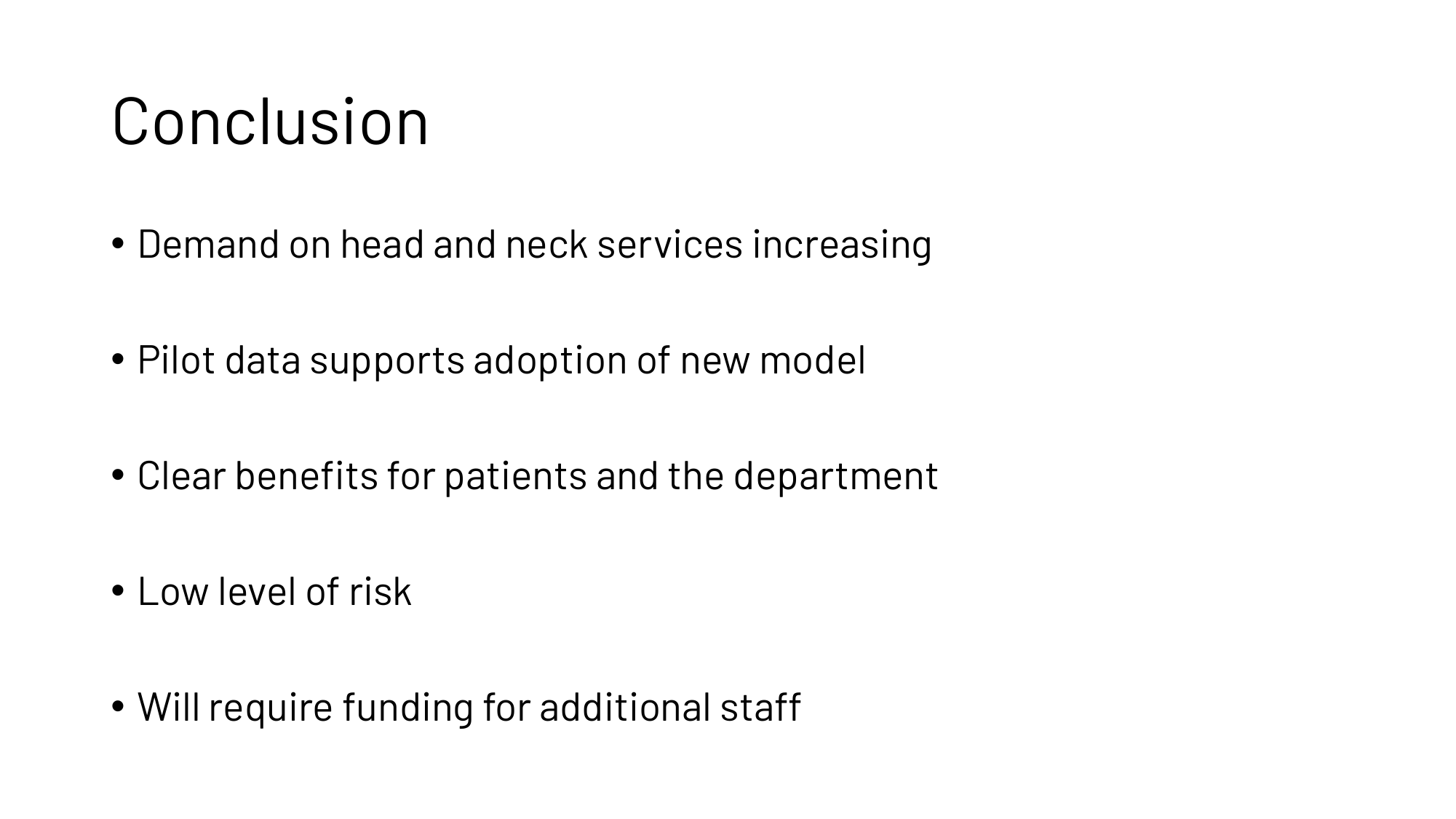

# Conclusion
Demand on head and neck services increasing

Pilot data supports adoption of new model

Clear benefits for patients and the department

Low level of risk

Will require funding for additional staff